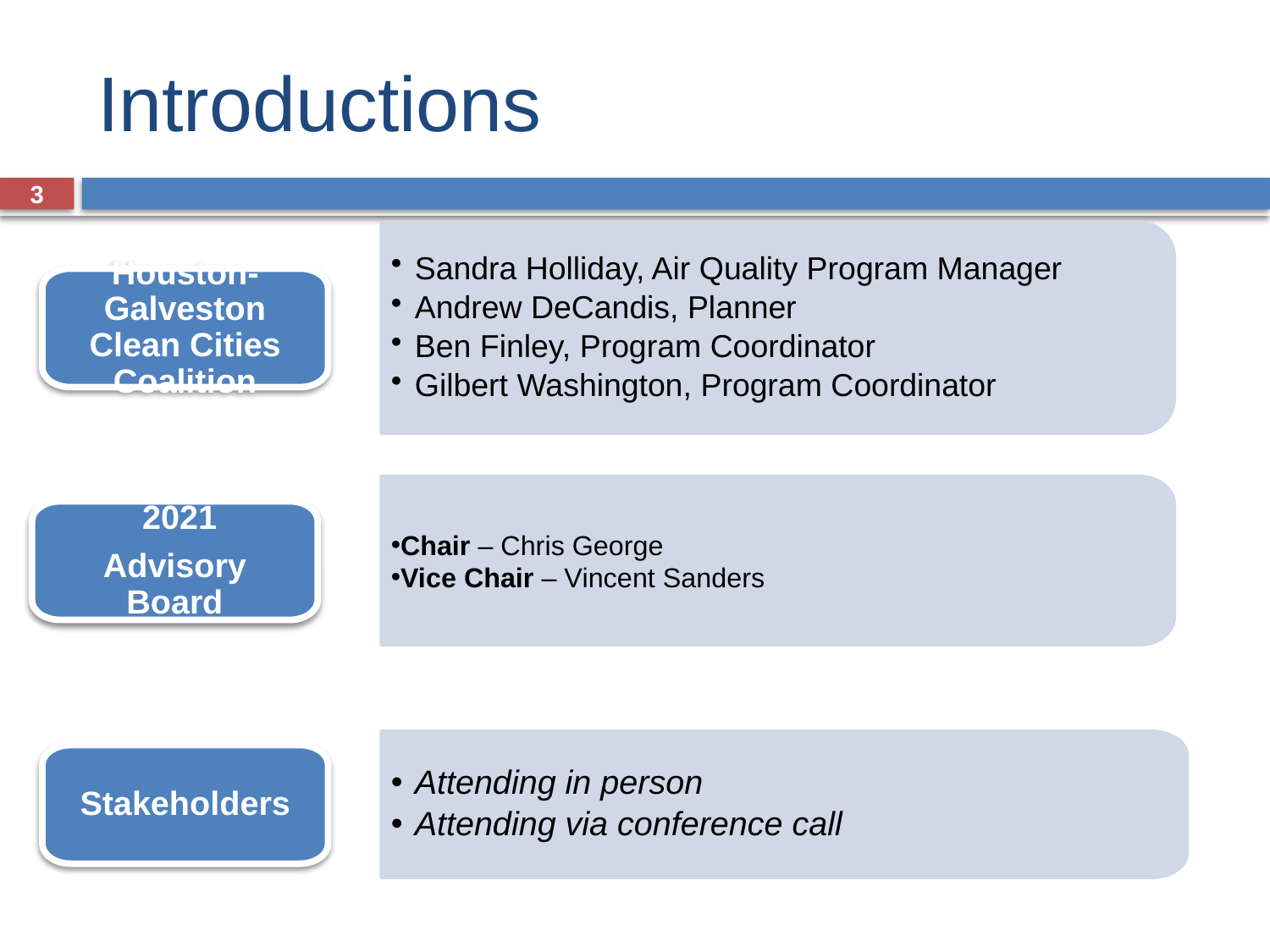

# Introductions
3
Sandra Holliday, Air Quality Program Manager
Andrew DeCandis, Planner
Ben Finley, Program Coordinator
Gilbert Washington, Program Coordinator
Houston-Galveston Clean Cities Coalition

Chair – Chris George
Vice Chair – Vincent Sanders

 2021
Advisory Board
Attending in person
Attending via conference call
Stakeholders